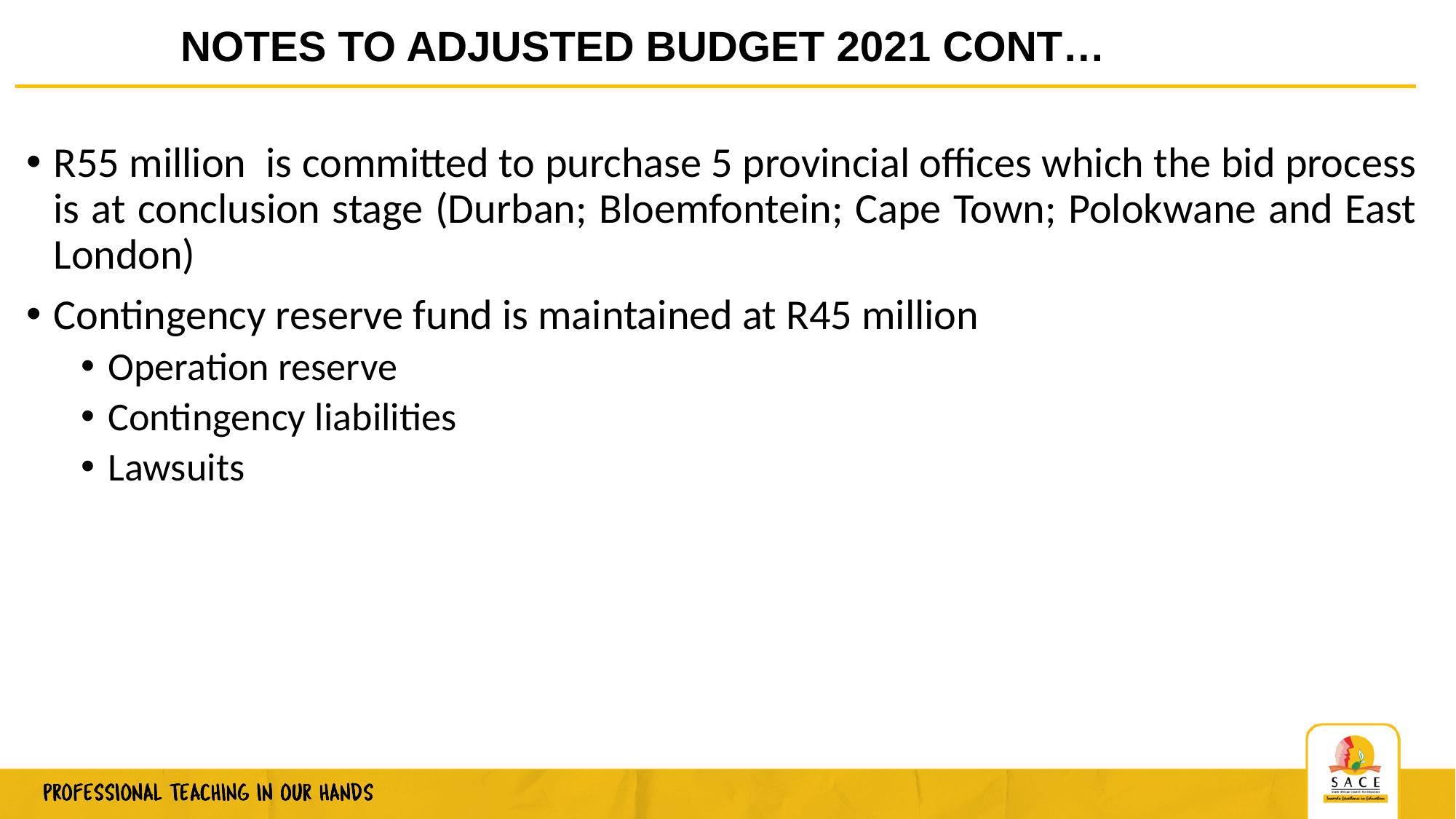

# NOTES TO ADJUSTED BUDGET 2021 CONT…
R55 million  is committed to purchase 5 provincial offices which the bid process is at conclusion stage (Durban; Bloemfontein; Cape Town; Polokwane and East London)
Contingency reserve fund is maintained at R45 million
Operation reserve
Contingency liabilities
Lawsuits